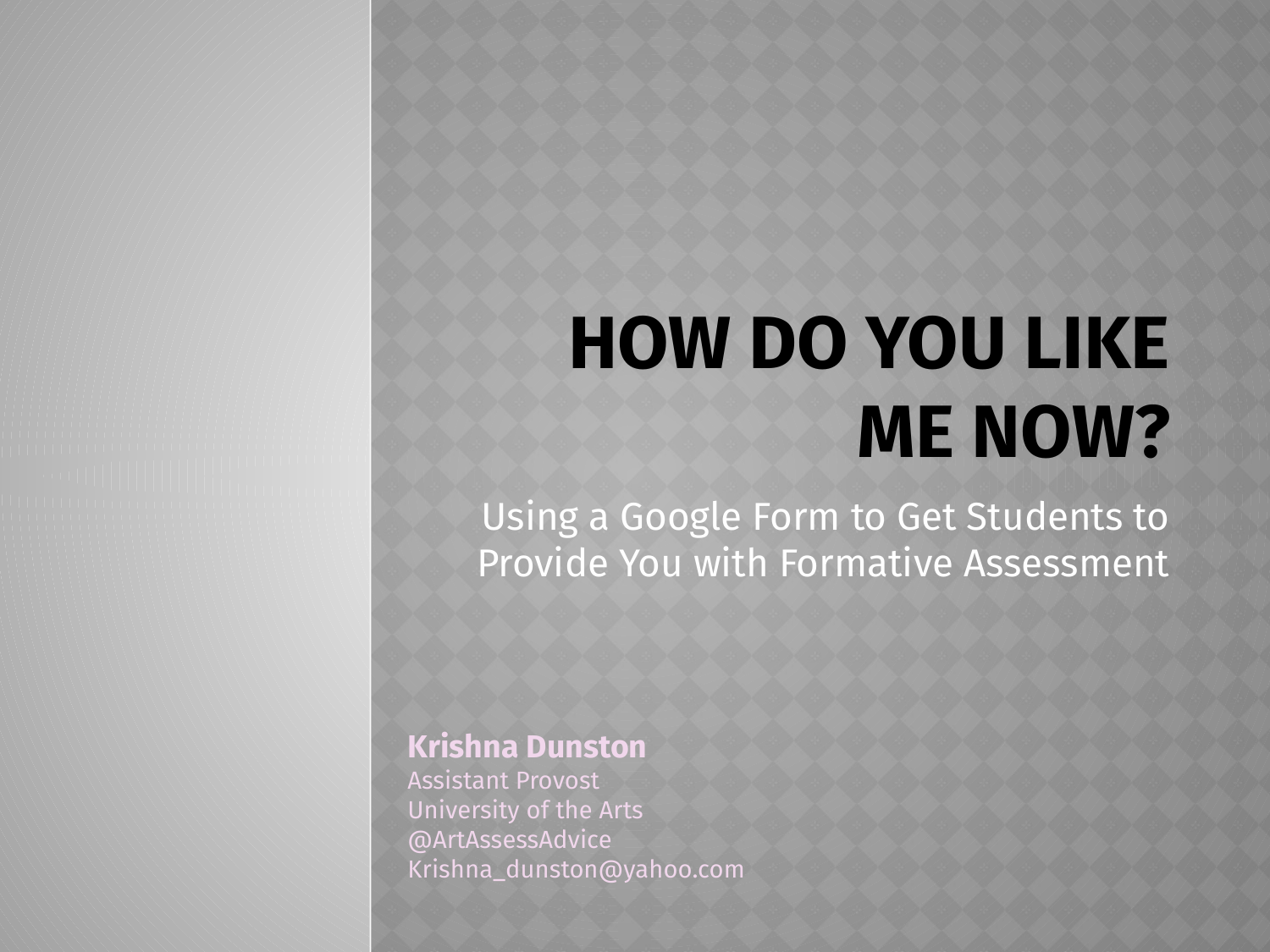

# How Do You Like Me Now?
Using a Google Form to Get Students to Provide You with Formative Assessment
Krishna Dunston
Assistant Provost
University of the Arts
@ArtAssessAdvice
Krishna_dunston@yahoo.com